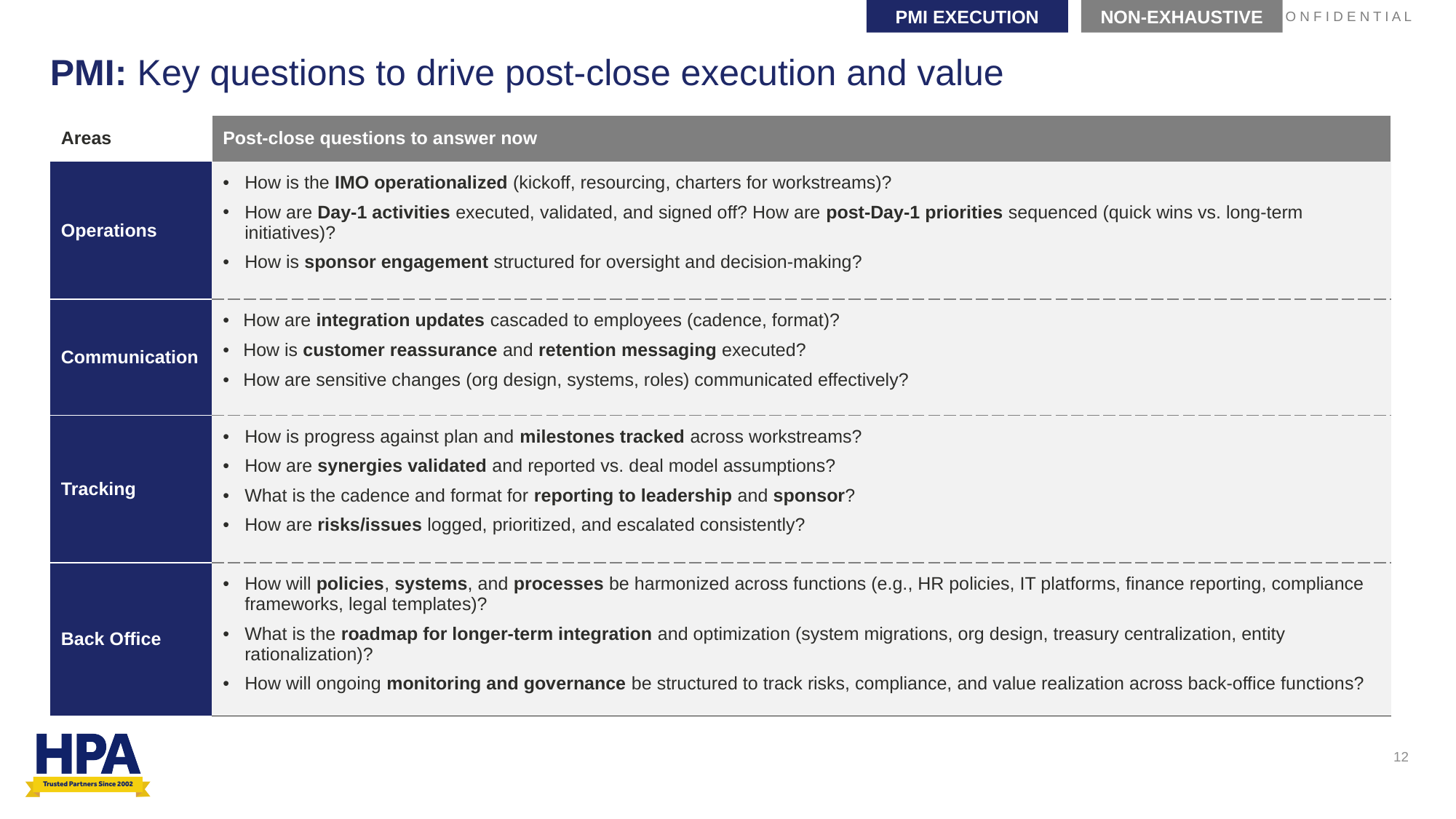

PMI EXECUTION
NON-EXHAUSTIVE
# PMI: Key questions to drive post-close execution and value
| Areas | Post-close questions to answer now |
| --- | --- |
| Operations | How is the IMO operationalized (kickoff, resourcing, charters for workstreams)? How are Day-1 activities executed, validated, and signed off? How are post-Day-1 priorities sequenced (quick wins vs. long-term initiatives)? How is sponsor engagement structured for oversight and decision-making? |
| Communication | How are integration updates cascaded to employees (cadence, format)? How is customer reassurance and retention messaging executed? How are sensitive changes (org design, systems, roles) communicated effectively? |
| Tracking | How is progress against plan and milestones tracked across workstreams? How are synergies validated and reported vs. deal model assumptions? What is the cadence and format for reporting to leadership and sponsor? How are risks/issues logged, prioritized, and escalated consistently? |
| Back Office | How will policies, systems, and processes be harmonized across functions (e.g., HR policies, IT platforms, finance reporting, compliance frameworks, legal templates)? What is the roadmap for longer-term integration and optimization (system migrations, org design, treasury centralization, entity rationalization)? How will ongoing monitoring and governance be structured to track risks, compliance, and value realization across back-office functions? |